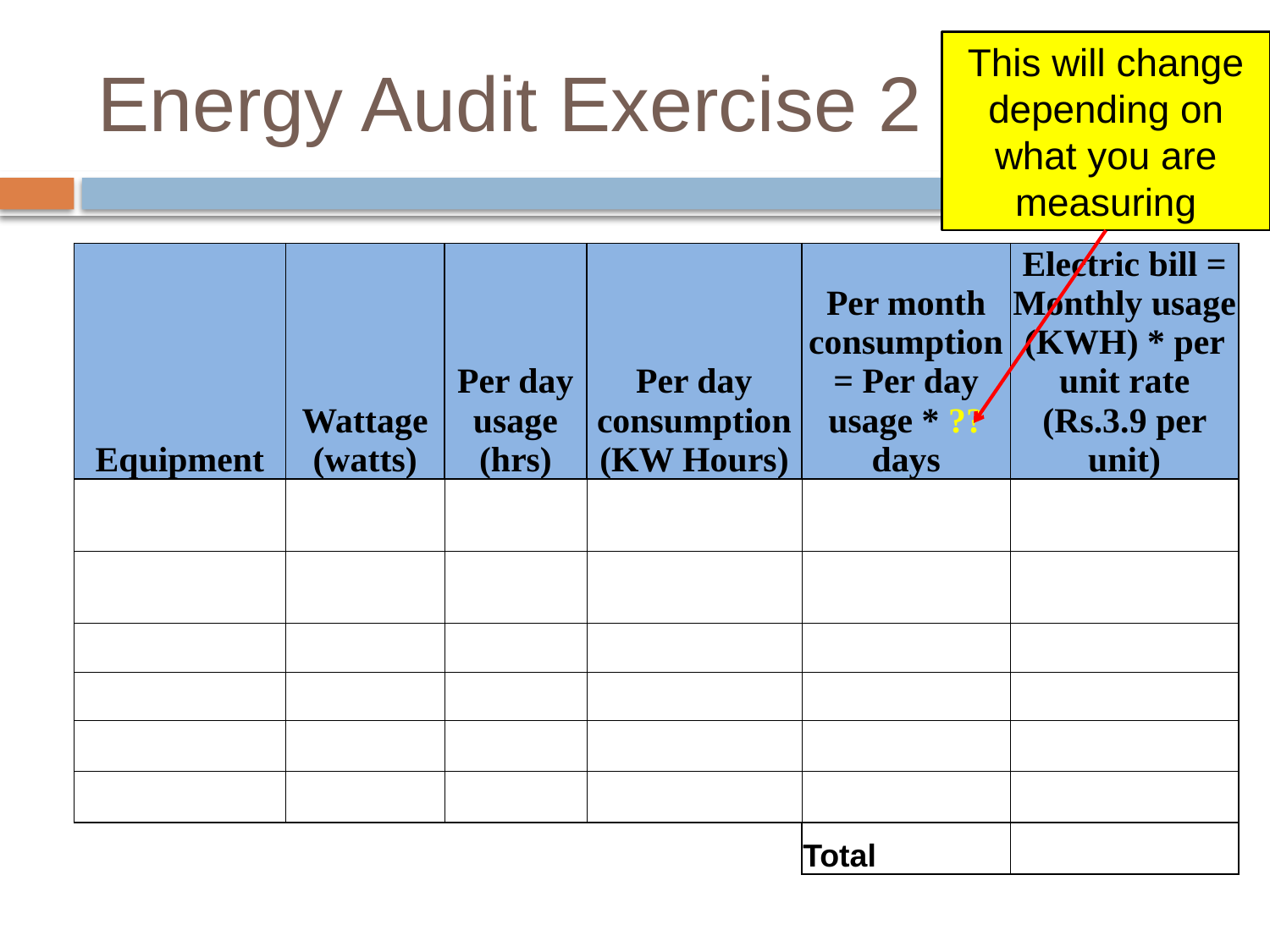

# Energy Audit Exercise 2
This will change depending on what you are measuring
| Equipment | Wattage (watts) | Per day usage (hrs) | Per day consumption (KW Hours) | Per month consumption = Per day usage \* ?? days | Electric bill = Monthly usage (KWH) \* per unit rate (Rs.3.9 per unit) |
| --- | --- | --- | --- | --- | --- |
|  |  |  |  |  |  |
|  |  |  |  |  |  |
|  |  |  |  |  |  |
|  |  |  |  |  |  |
|  |  |  |  |  |  |
|  |  |  |  |  |  |
|  |  |  |  | Total |  |